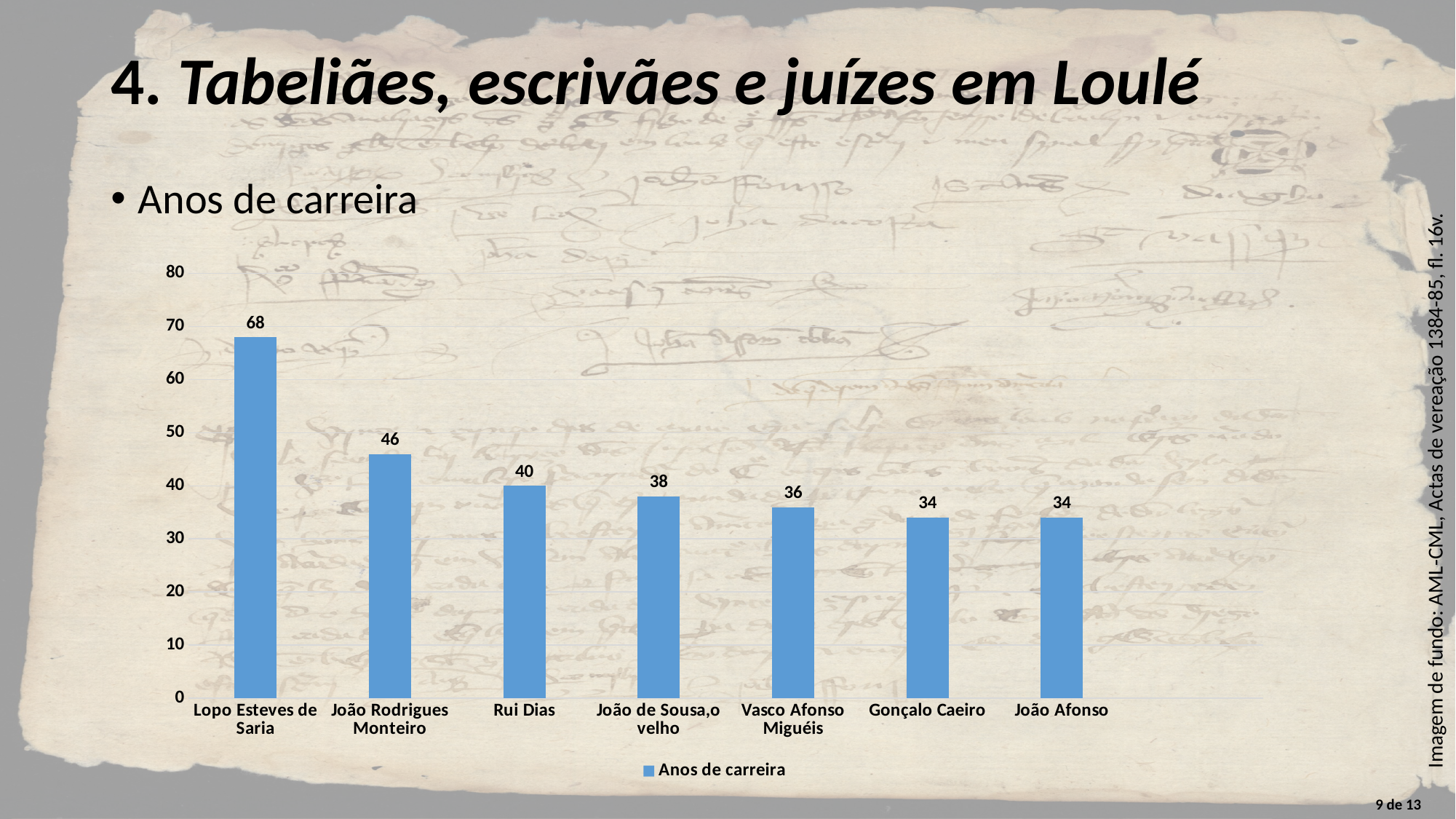

# 4. Tabeliães, escrivães e juízes em Loulé
Anos de carreira
Imagem de fundo: AML-CML, Actas de vereação 1384-85, fl. 16v.

### Chart

| Category | Anos de carreira |
|---|---|
| Lopo Esteves de Saria | 68.0 |
| João Rodrigues Monteiro | 46.0 |
| Rui Dias | 40.0 |
| João de Sousa,o velho | 38.0 |
| Vasco Afonso Miguéis | 36.0 |
| Gonçalo Caeiro | 34.0 |
| João Afonso | 34.0 |
9 de 13